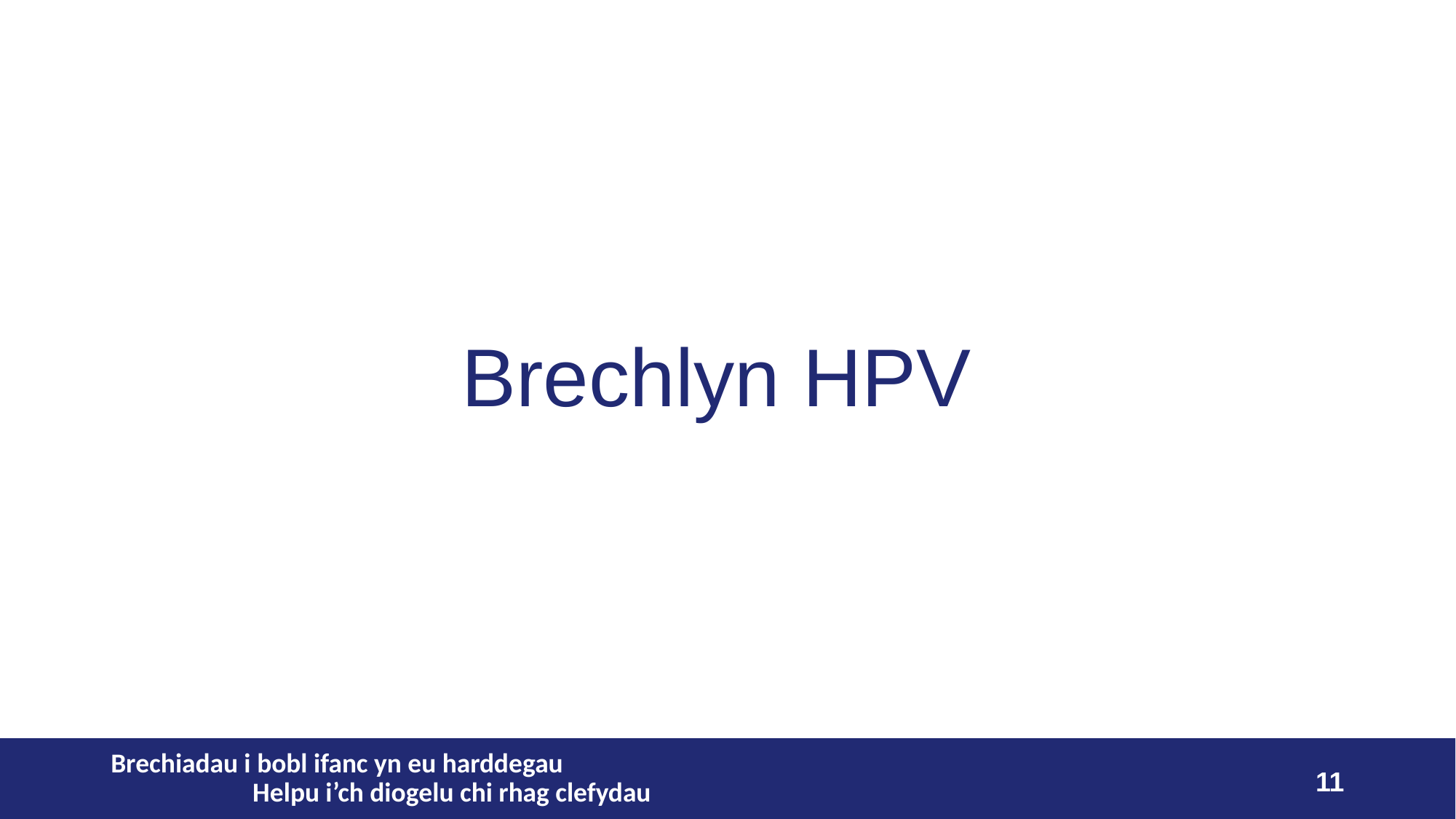

# Brechlyn HPV
Brechiadau i bobl ifanc yn eu harddegau                                                                                        Helpu i’ch diogelu chi rhag clefydau
11